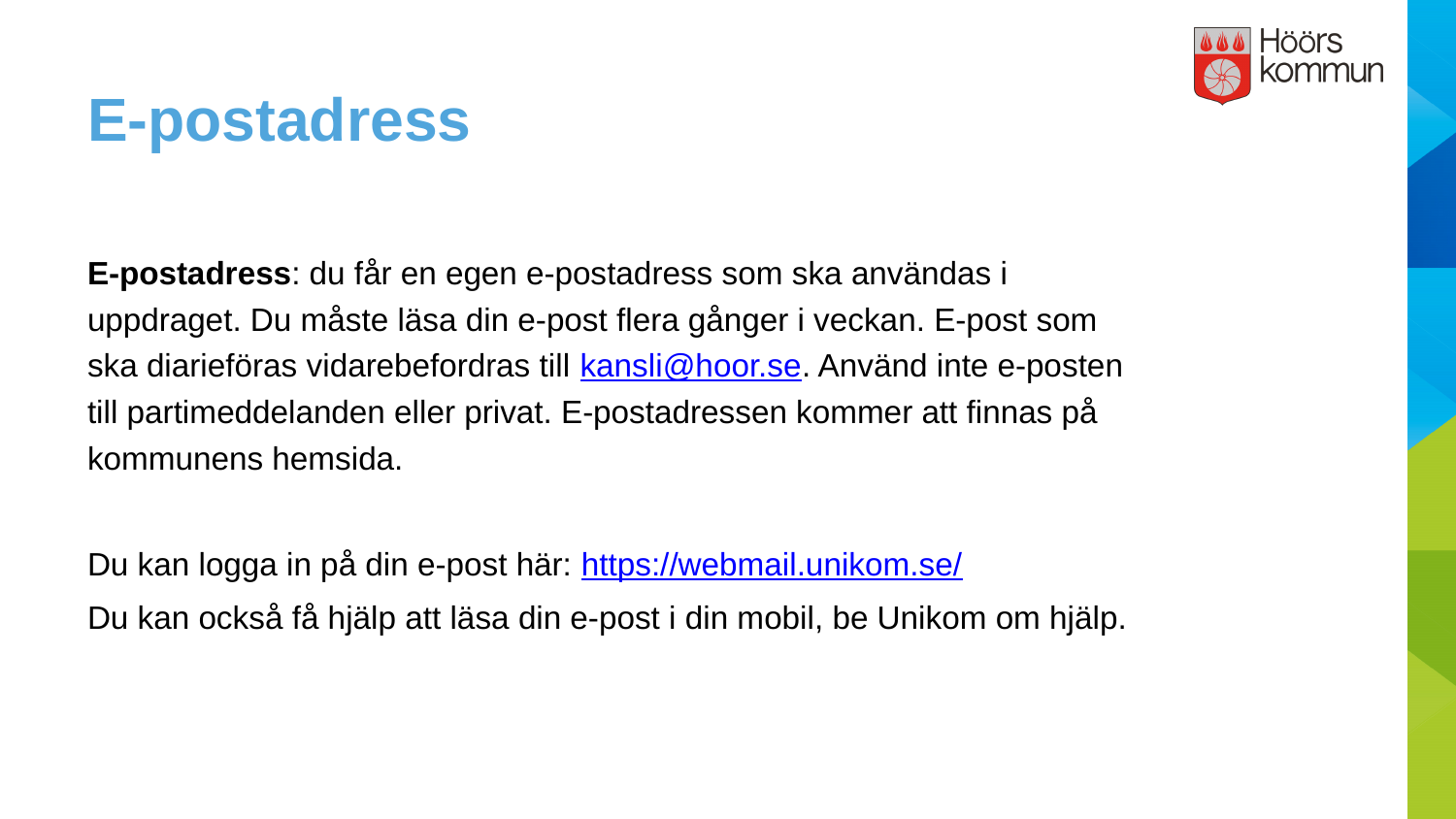

# E-postadress
E-postadress: du får en egen e-postadress som ska användas i uppdraget. Du måste läsa din e-post flera gånger i veckan. E-post som ska diarieföras vidarebefordras till kansli@hoor.se. Använd inte e-posten till partimeddelanden eller privat. E-postadressen kommer att finnas på kommunens hemsida.

Du kan logga in på din e-post här: https://webmail.unikom.se/
Du kan också få hjälp att läsa din e-post i din mobil, be Unikom om hjälp.